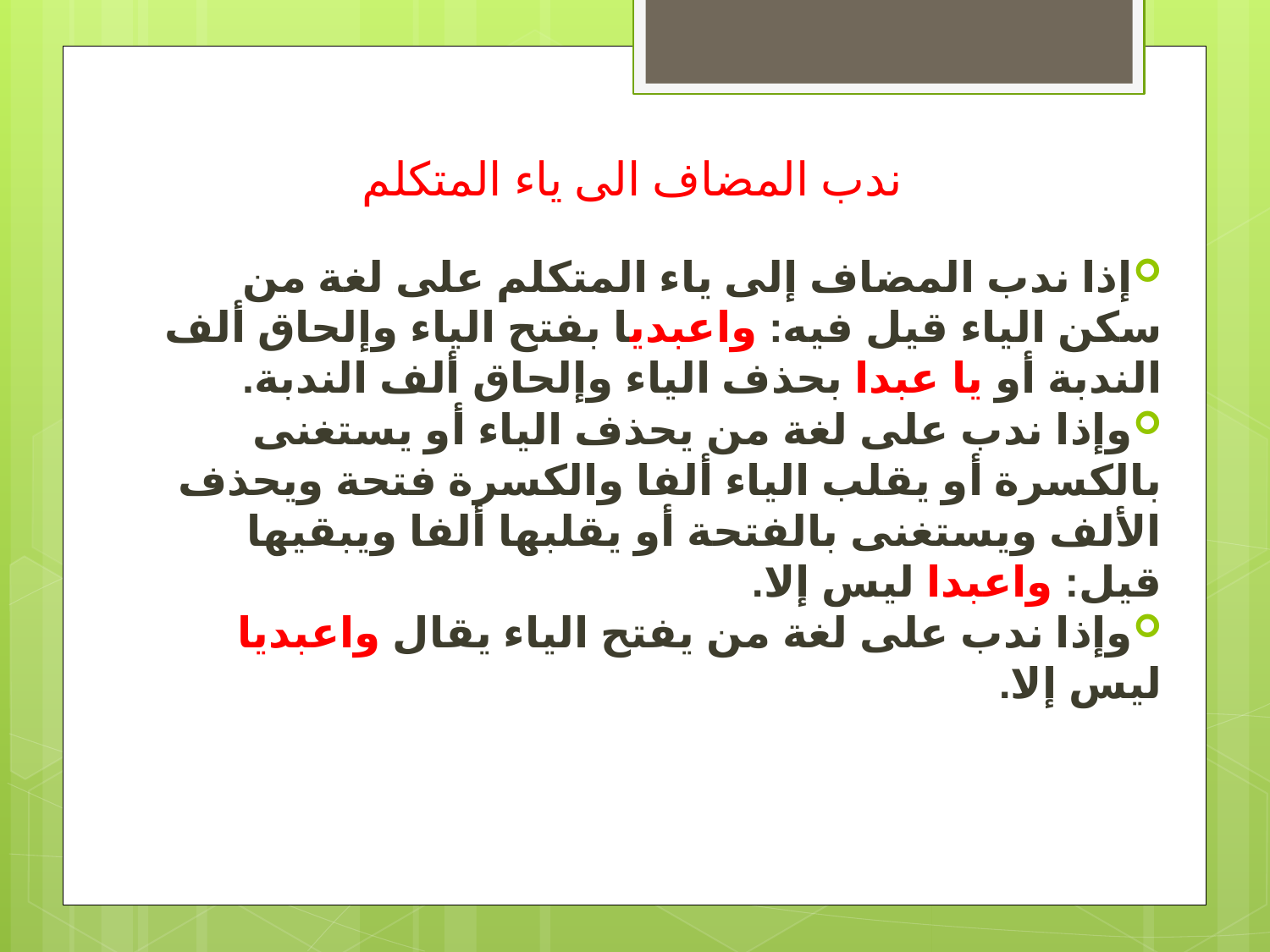

# ندب المضاف الى ياء المتكلم
إذا ندب المضاف إلى ياء المتكلم على لغة من سكن الياء قيل فيه: واعبديا بفتح الياء وإلحاق ألف الندبة أو يا عبدا بحذف الياء وإلحاق ألف الندبة.
وإذا ندب على لغة من يحذف الياء أو يستغنى بالكسرة أو يقلب الياء ألفا والكسرة فتحة ويحذف الألف ويستغنى بالفتحة أو يقلبها ألفا ويبقيها قيل: واعبدا ليس إلا.
وإذا ندب على لغة من يفتح الياء يقال واعبديا ليس إلا.